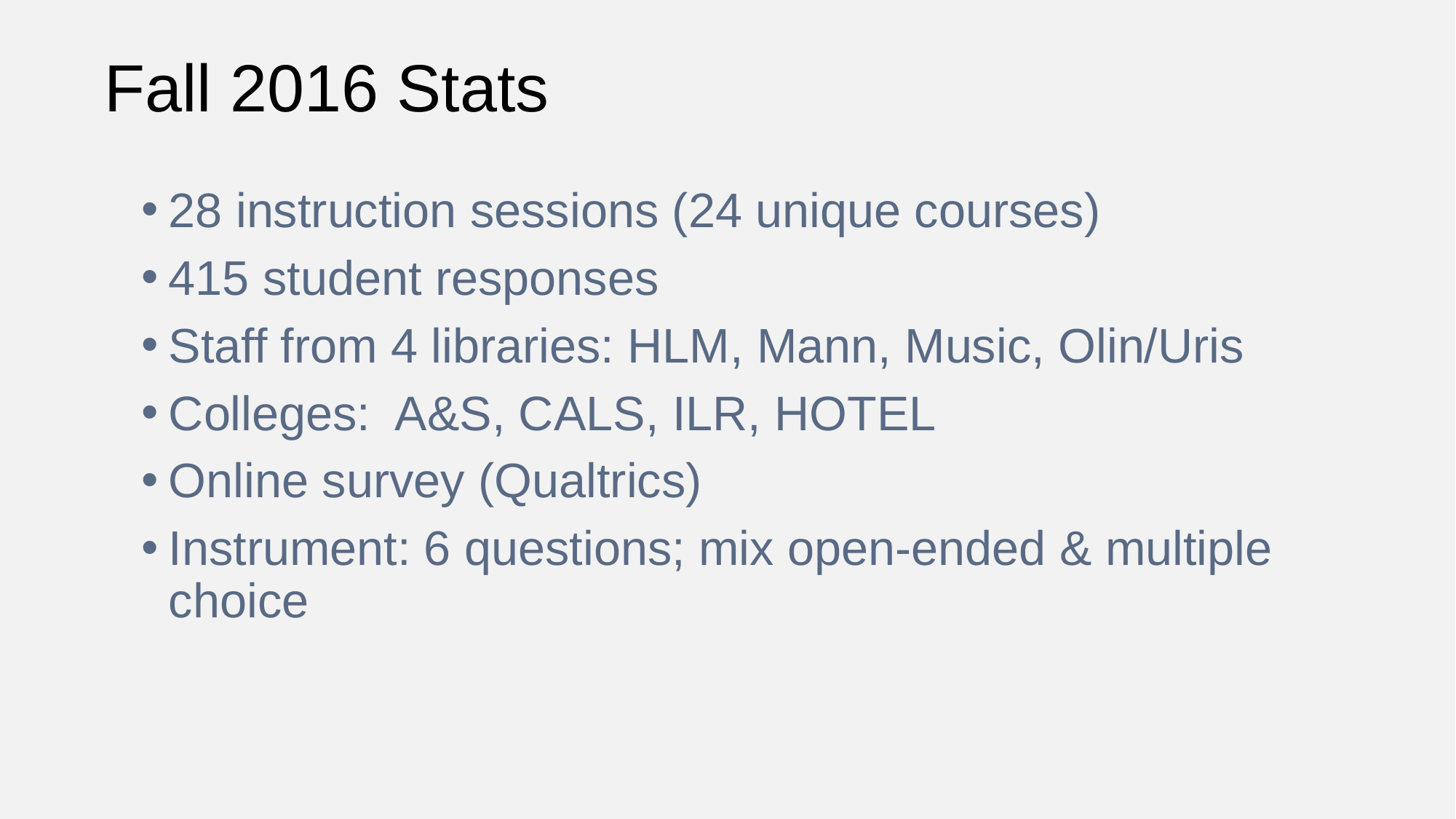

# Fall 2016 Stats
28 instruction sessions (24 unique courses)
415 student responses
Staff from 4 libraries: HLM, Mann, Music, Olin/Uris
Colleges:  A&S, CALS, ILR, HOTEL
Online survey (Qualtrics)
Instrument: 6 questions; mix open-ended & multiple choice